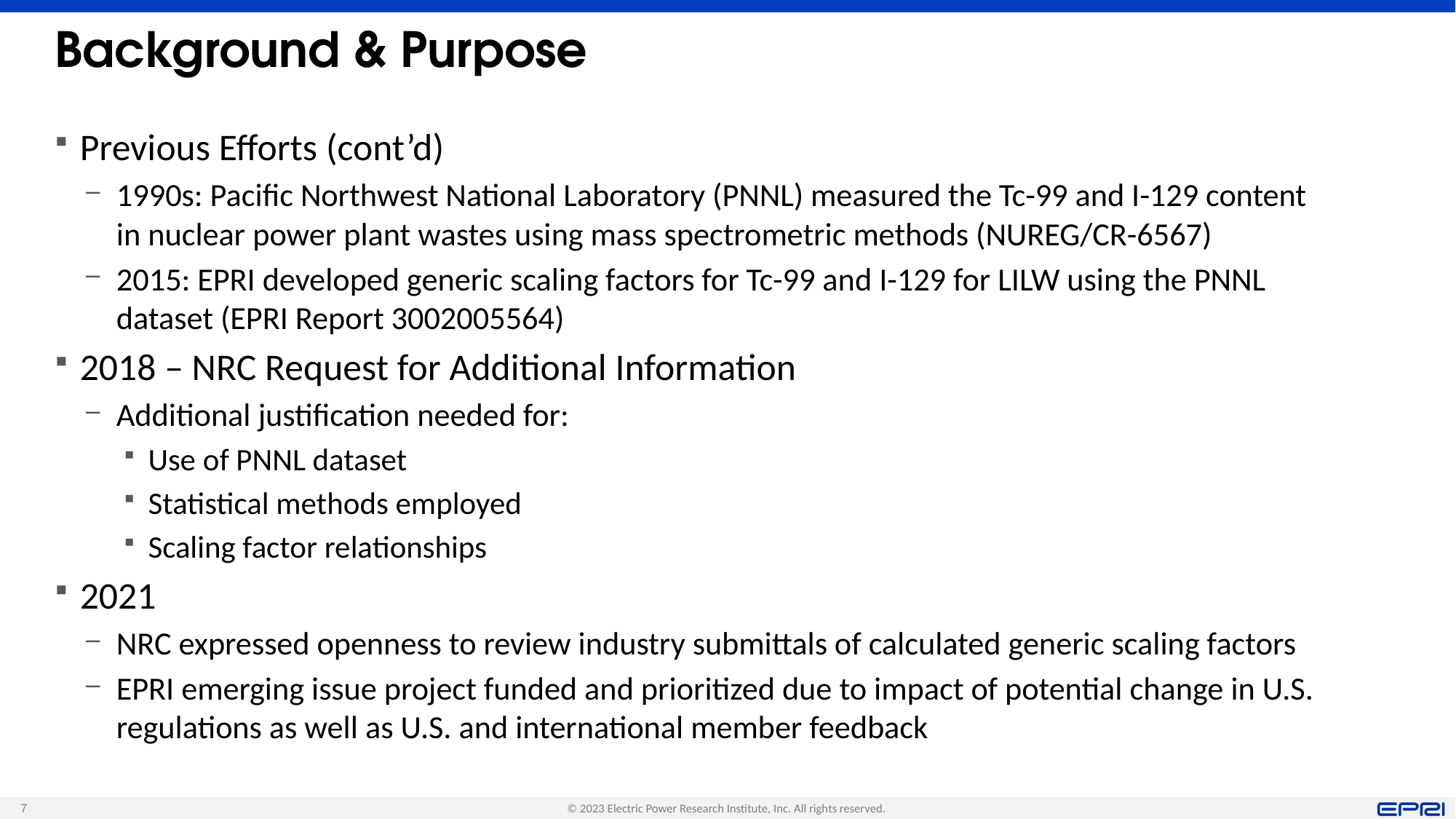

# Background & Purpose
Previous Efforts (cont’d)
1990s: Pacific Northwest National Laboratory (PNNL) measured the Tc-99 and I-129 content in nuclear power plant wastes using mass spectrometric methods (NUREG/CR-6567)
2015: EPRI developed generic scaling factors for Tc-99 and I-129 for LILW using the PNNL dataset (EPRI Report 3002005564)
2018 – NRC Request for Additional Information
Additional justification needed for:
Use of PNNL dataset
Statistical methods employed
Scaling factor relationships
2021
NRC expressed openness to review industry submittals of calculated generic scaling factors
EPRI emerging issue project funded and prioritized due to impact of potential change in U.S. regulations as well as U.S. and international member feedback